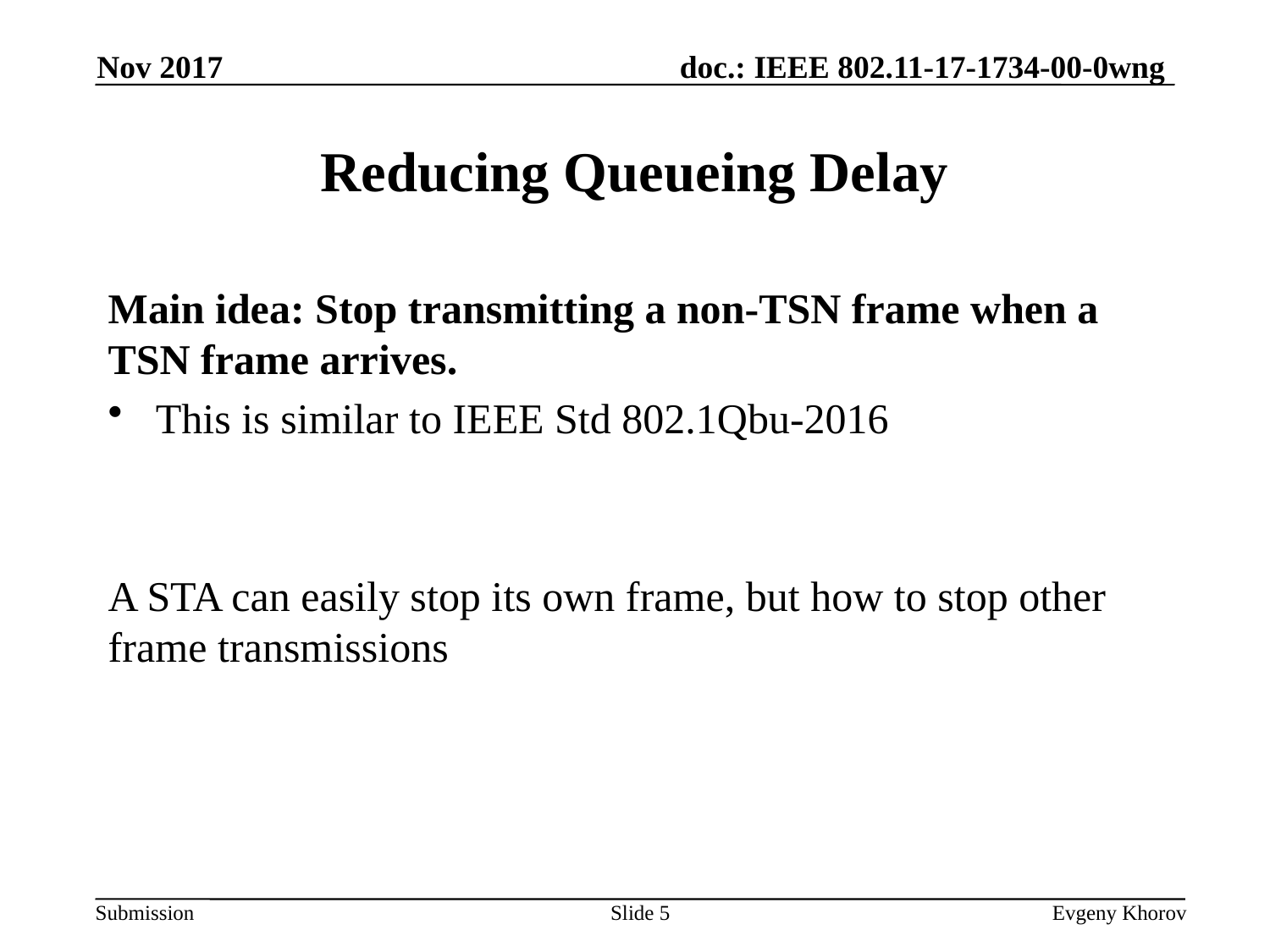

Nov 2017
# Reducing Queueing Delay
Main idea: Stop transmitting a non-TSN frame when a TSN frame arrives.
This is similar to IEEE Std 802.1Qbu-2016

A STA can easily stop its own frame, but how to stop other frame transmissions

Slide 5
Evgeny Khorov